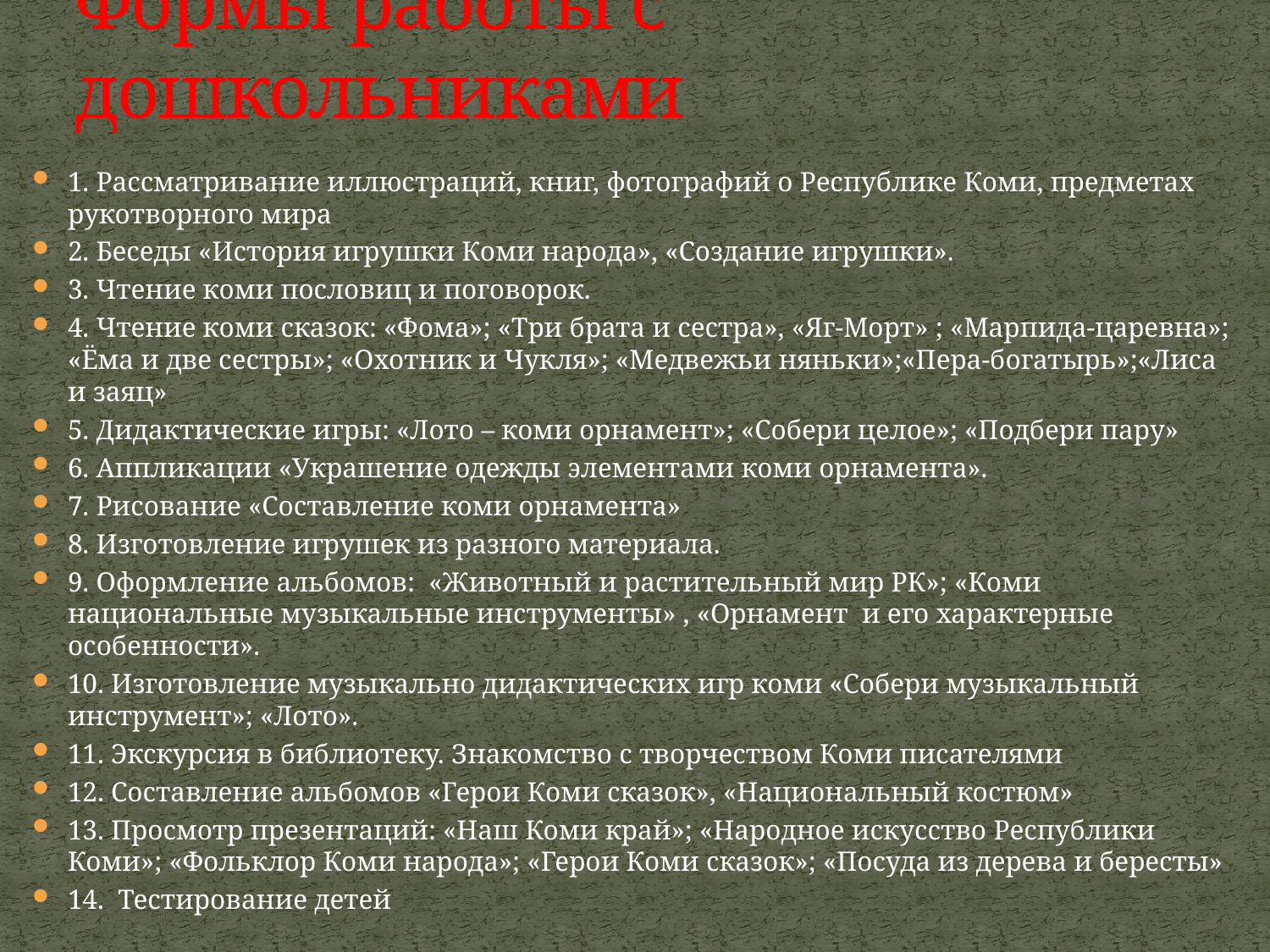

# Формы работы с дошкольниками
1. Рассматривание иллюстраций, книг, фотографий о Республике Коми, предметах рукотворного мира
2. Беседы «История игрушки Коми народа», «Создание игрушки».
3. Чтение коми пословиц и поговорок.
4. Чтение коми сказок: «Фома»; «Три брата и сестра», «Яг-Морт» ; «Марпида-царевна»; «Ёма и две сестры»; «Охотник и Чукля»; «Медвежьи няньки»;«Пера-богатырь»;«Лиса и заяц»
5. Дидактические игры: «Лото – коми орнамент»; «Собери целое»; «Подбери пару»
6. Аппликации «Украшение одежды элементами коми орнамента».
7. Рисование «Составление коми орнамента»
8. Изготовление игрушек из разного материала.
9. Оформление альбомов:  «Животный и растительный мир РК»; «Коми национальные музыкальные инструменты» , «Орнамент  и его характерные особенности».
10. Изготовление музыкально дидактических игр коми «Собери музыкальный инструмент»; «Лото».
11. Экскурсия в библиотеку. Знакомство с творчеством Коми писателями
12. Составление альбомов «Герои Коми сказок», «Национальный костюм»
13. Просмотр презентаций: «Наш Коми край»; «Народное искусство Республики Коми»; «Фольклор Коми народа»; «Герои Коми сказок»; «Посуда из дерева и бересты»
14.  Тестирование детей